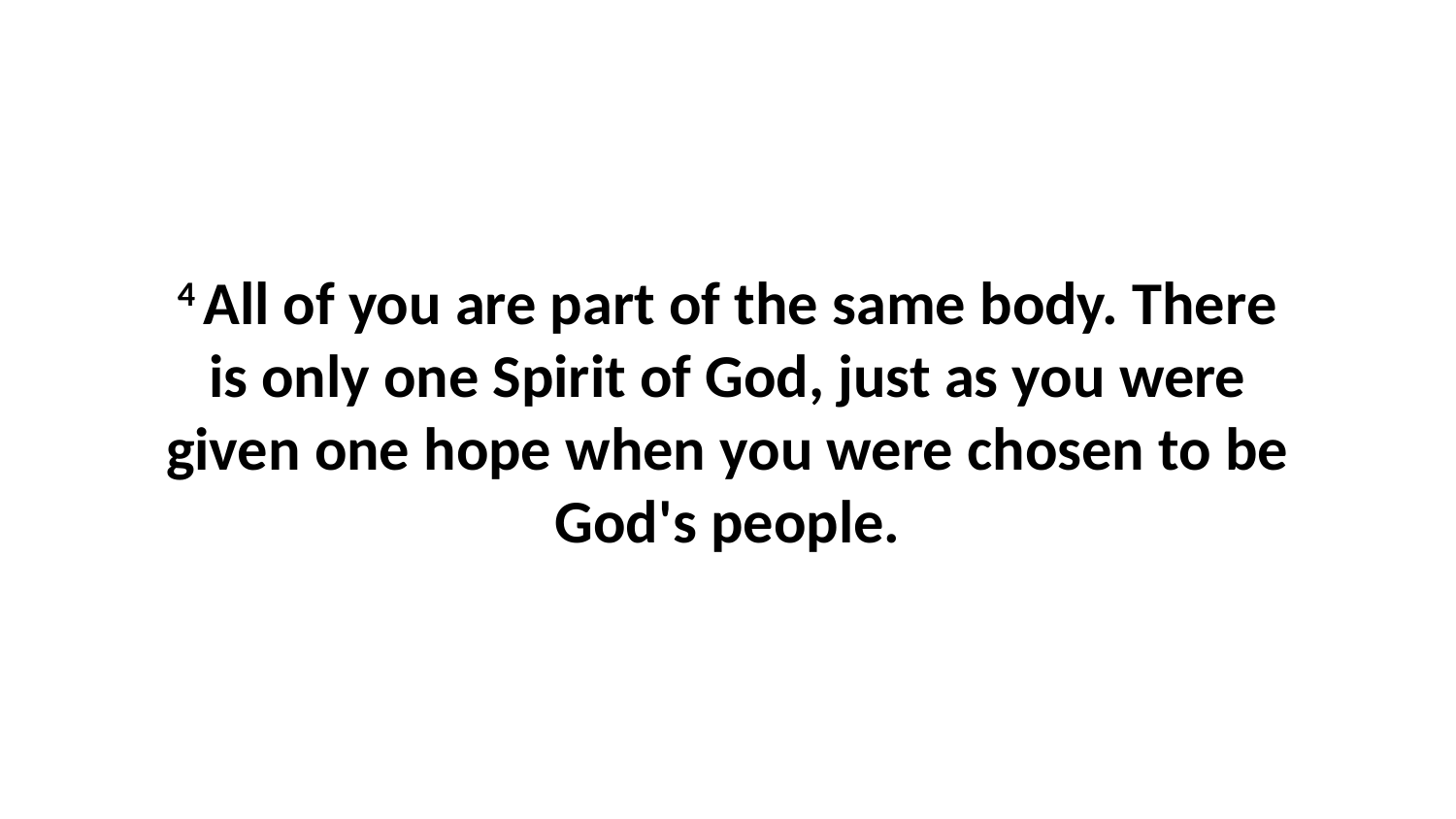

4 All of you are part of the same body. There is only one Spirit of God, just as you were given one hope when you were chosen to be God's people.